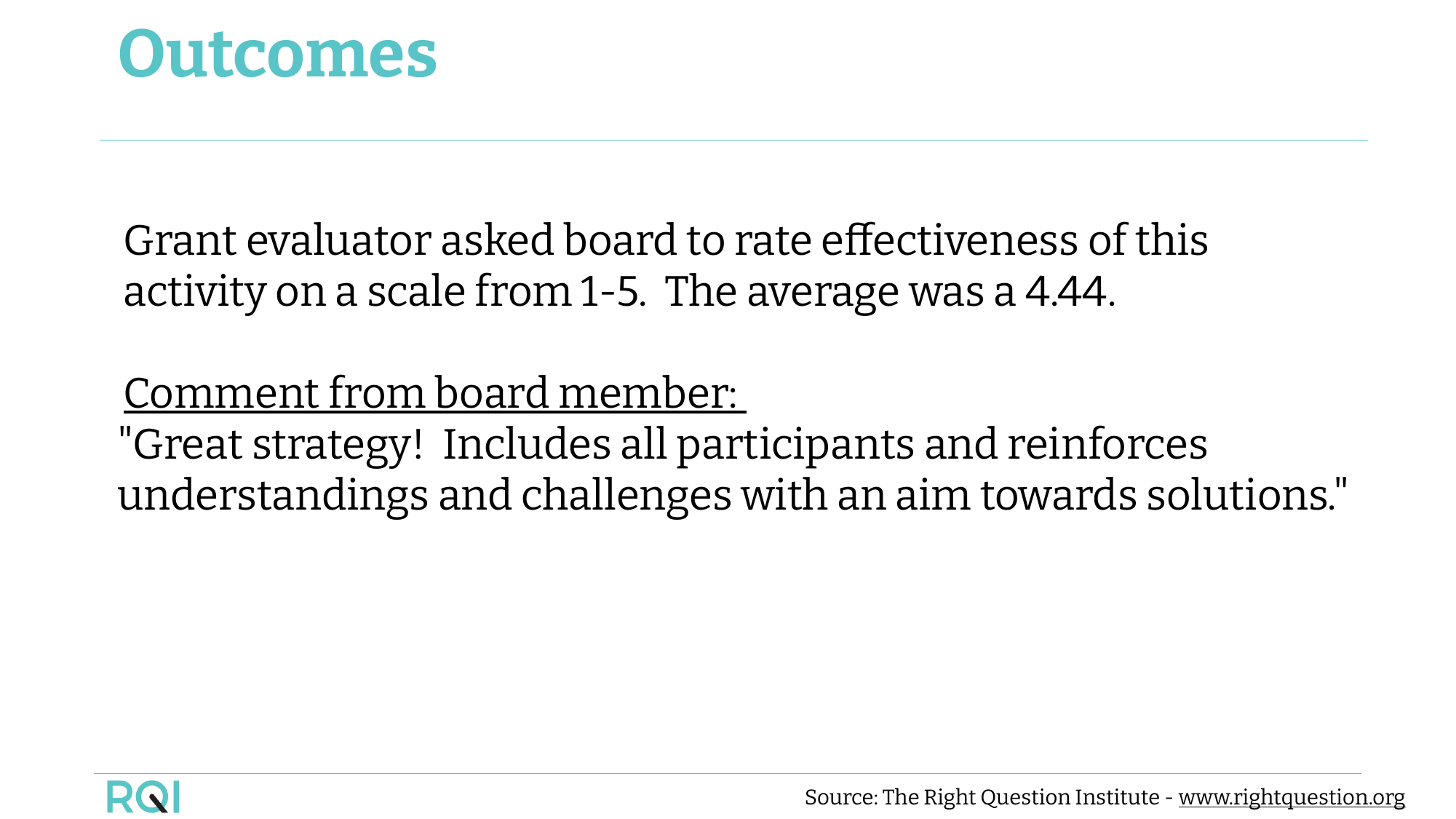

# Outcomes
Grant evaluator asked board to rate effectiveness of this activity on a scale from 1-5.  The average was a 4.44.

Comment from board member:
"Great strategy!  Includes all participants and reinforces understandings and challenges with an aim towards solutions."